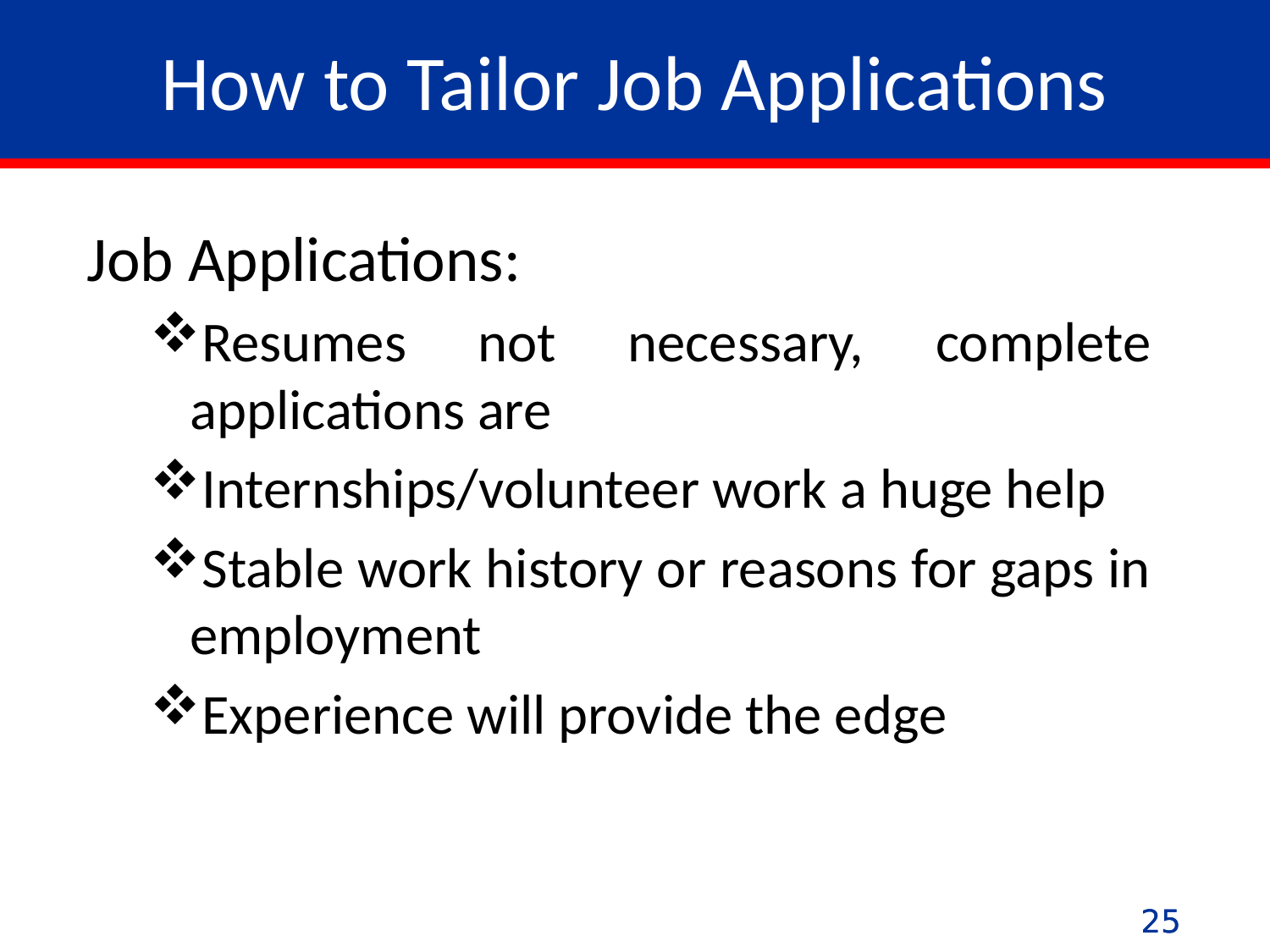

# How to Tailor Job Applications
Job Applications:
Resumes not necessary, complete applications are
Internships/volunteer work a huge help
Stable work history or reasons for gaps in employment
Experience will provide the edge